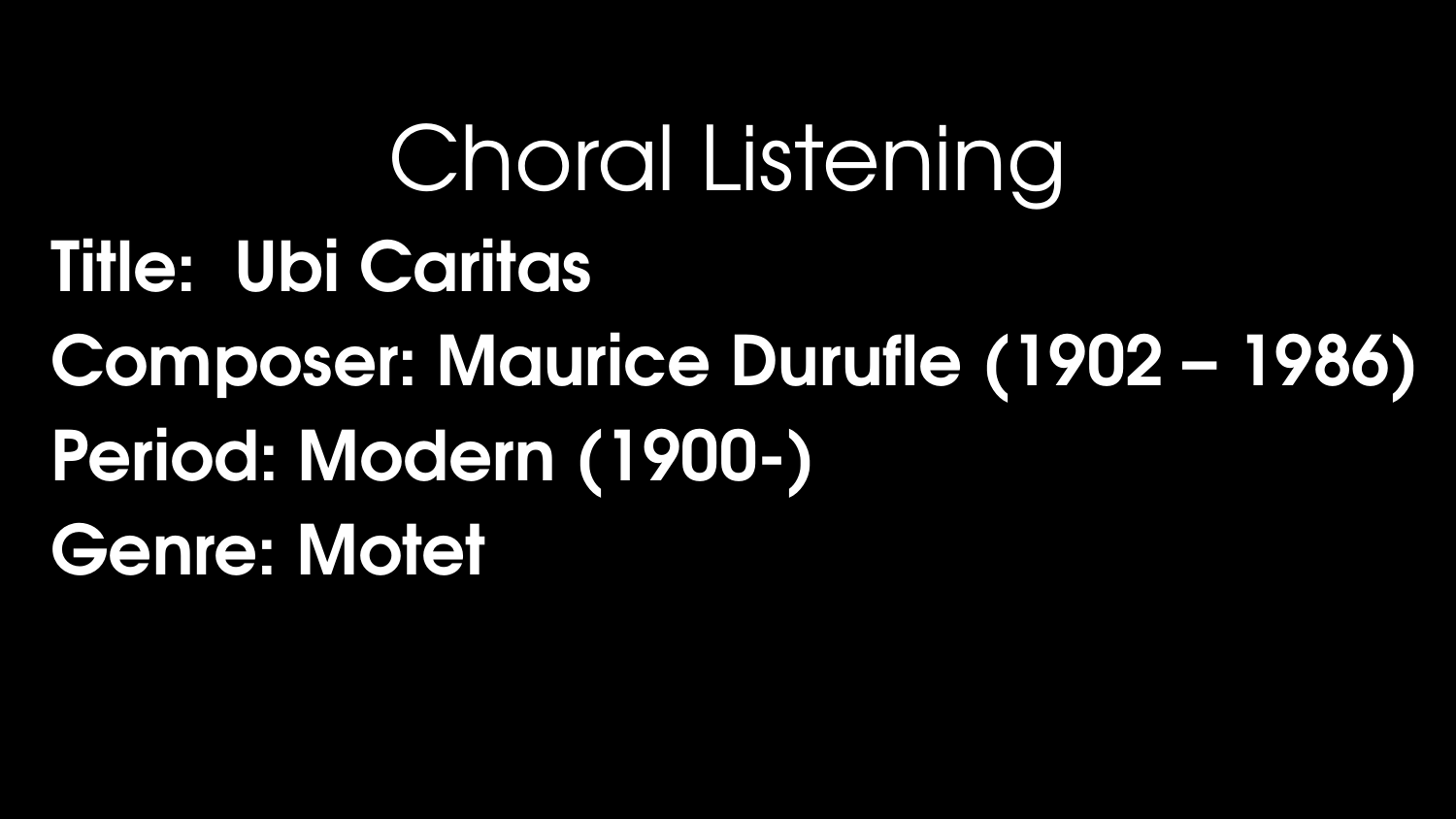

Choral Listening

Title:  Ubi Caritas
Composer: Maurice Durufle (1902 – 1986)
Period: Modern (1900-)
Genre: Motet